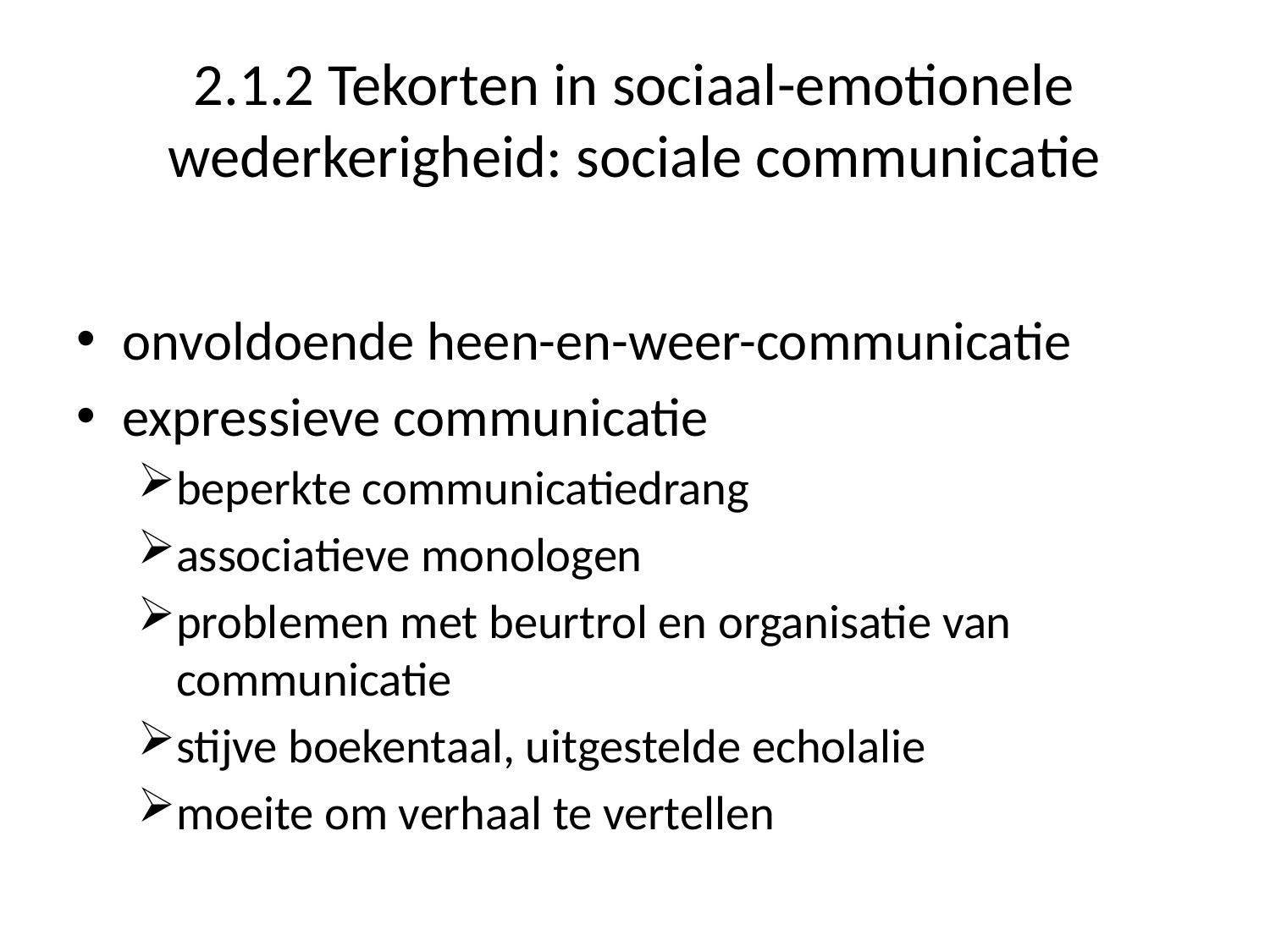

# 2.1.2 Tekorten in sociaal-emotionele wederkerigheid: sociale communicatie

onvoldoende heen-en-weer-communicatie
expressieve communicatie
beperkte communicatiedrang
associatieve monologen
problemen met beurtrol en organisatie van communicatie
stijve boekentaal, uitgestelde echolalie
moeite om verhaal te vertellen